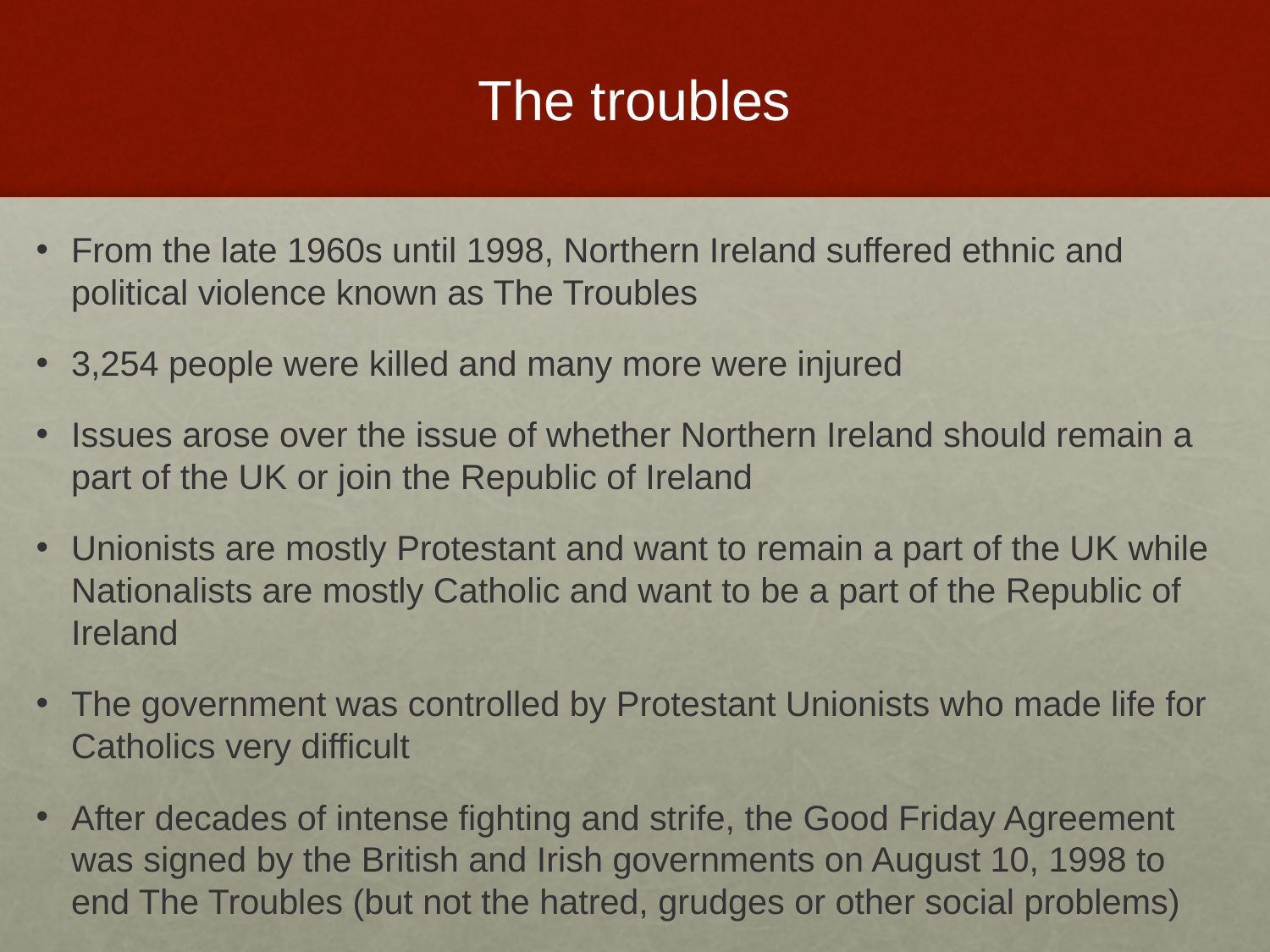

# The troubles
From the late 1960s until 1998, Northern Ireland suffered ethnic and political violence known as The Troubles
3,254 people were killed and many more were injured
Issues arose over the issue of whether Northern Ireland should remain a part of the UK or join the Republic of Ireland
Unionists are mostly Protestant and want to remain a part of the UK while Nationalists are mostly Catholic and want to be a part of the Republic of Ireland
The government was controlled by Protestant Unionists who made life for Catholics very difficult
After decades of intense fighting and strife, the Good Friday Agreement was signed by the British and Irish governments on August 10, 1998 to end The Troubles (but not the hatred, grudges or other social problems)